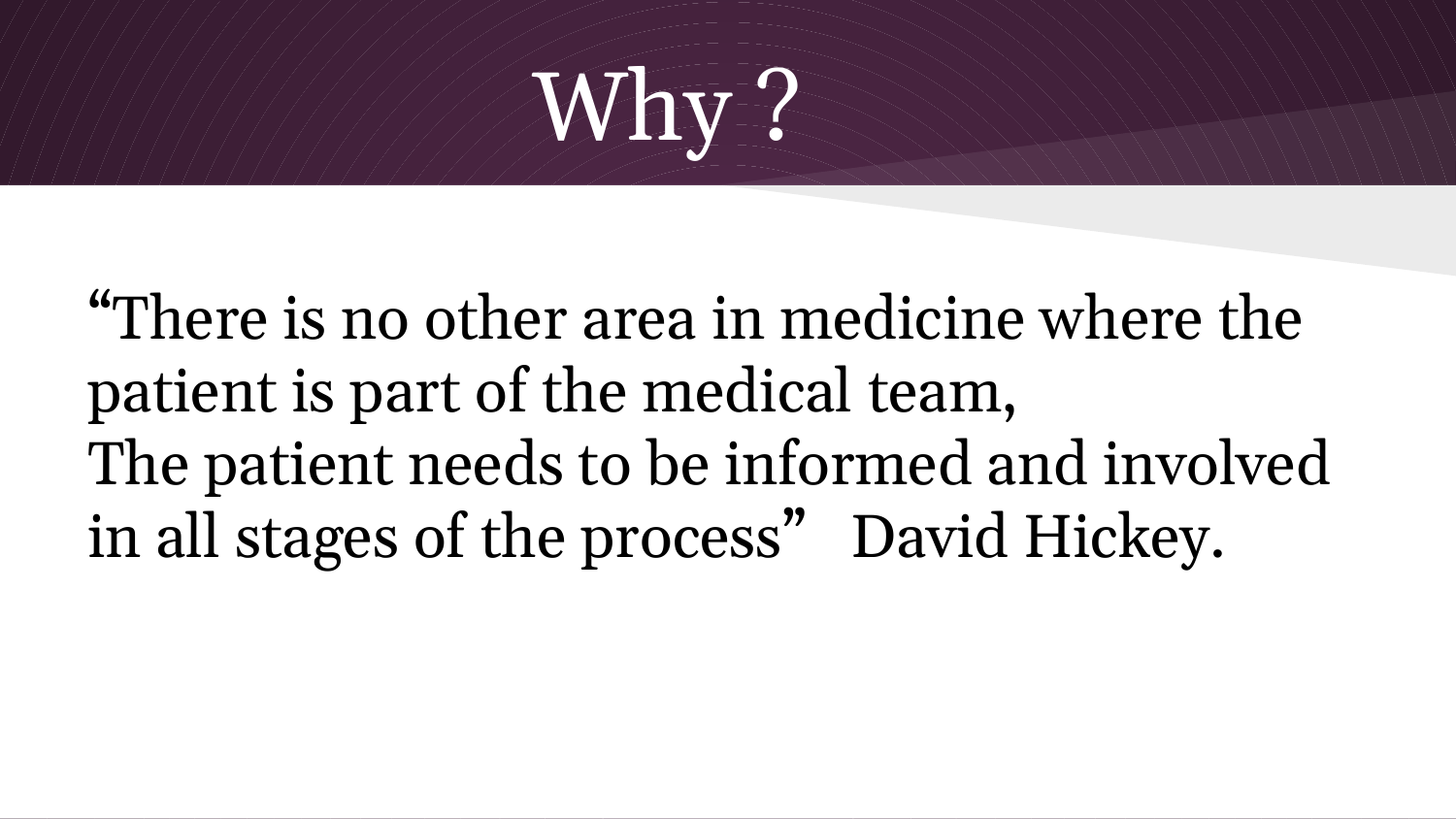

# Why ?

“There is no other area in medicine where the patient is part of the medical team,
The patient needs to be informed and involved in all stages of the process”   David Hickey.